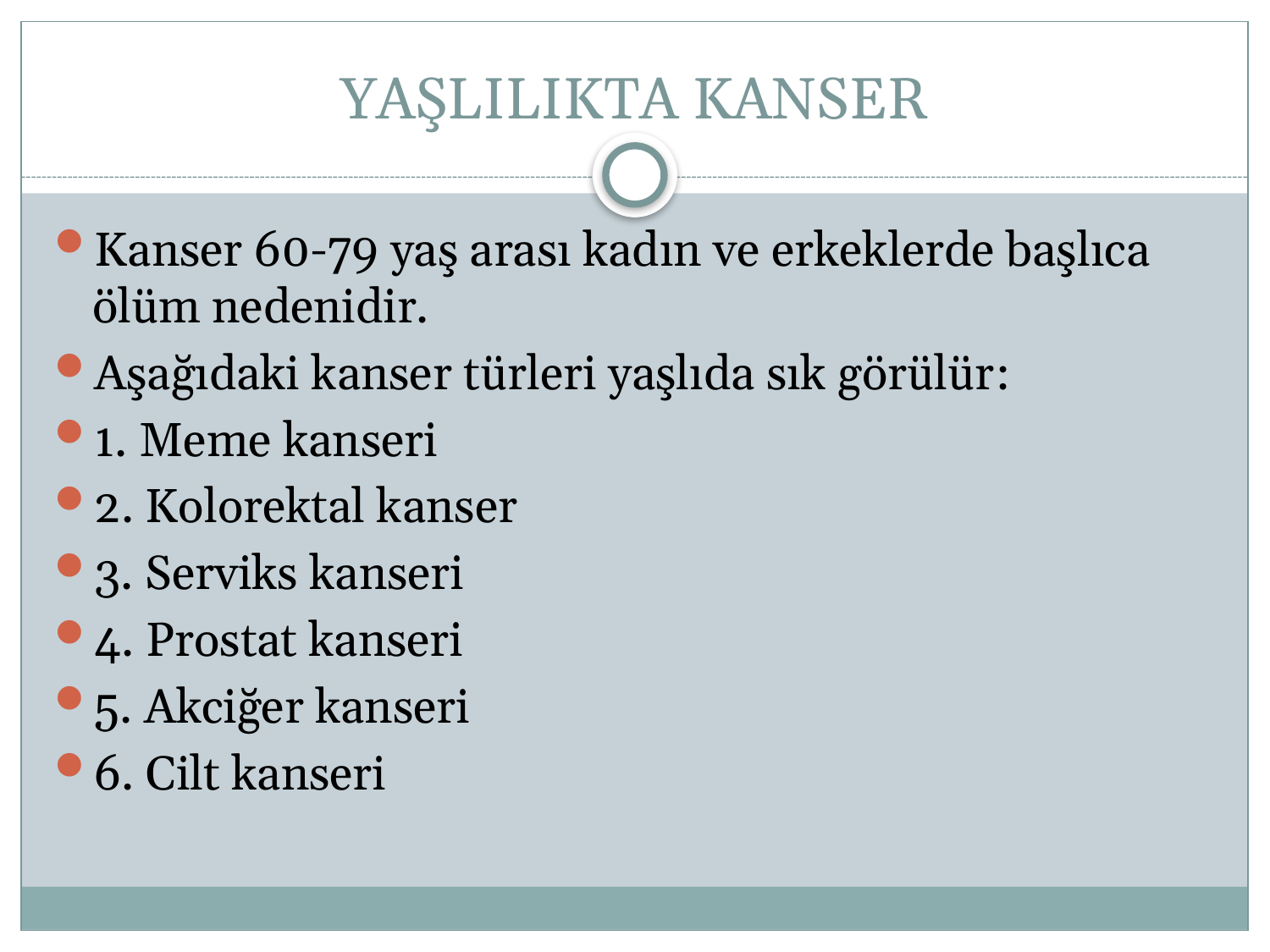

# YAŞLILIKTA KANSER
Kanser 60-79 yaş arası kadın ve erkeklerde başlıca ölüm nedenidir.
Aşağıdaki kanser türleri yaşlıda sık görülür:
1. Meme kanseri
2. Kolorektal kanser
3. Serviks kanseri
4. Prostat kanseri
5. Akciğer kanseri
6. Cilt kanseri